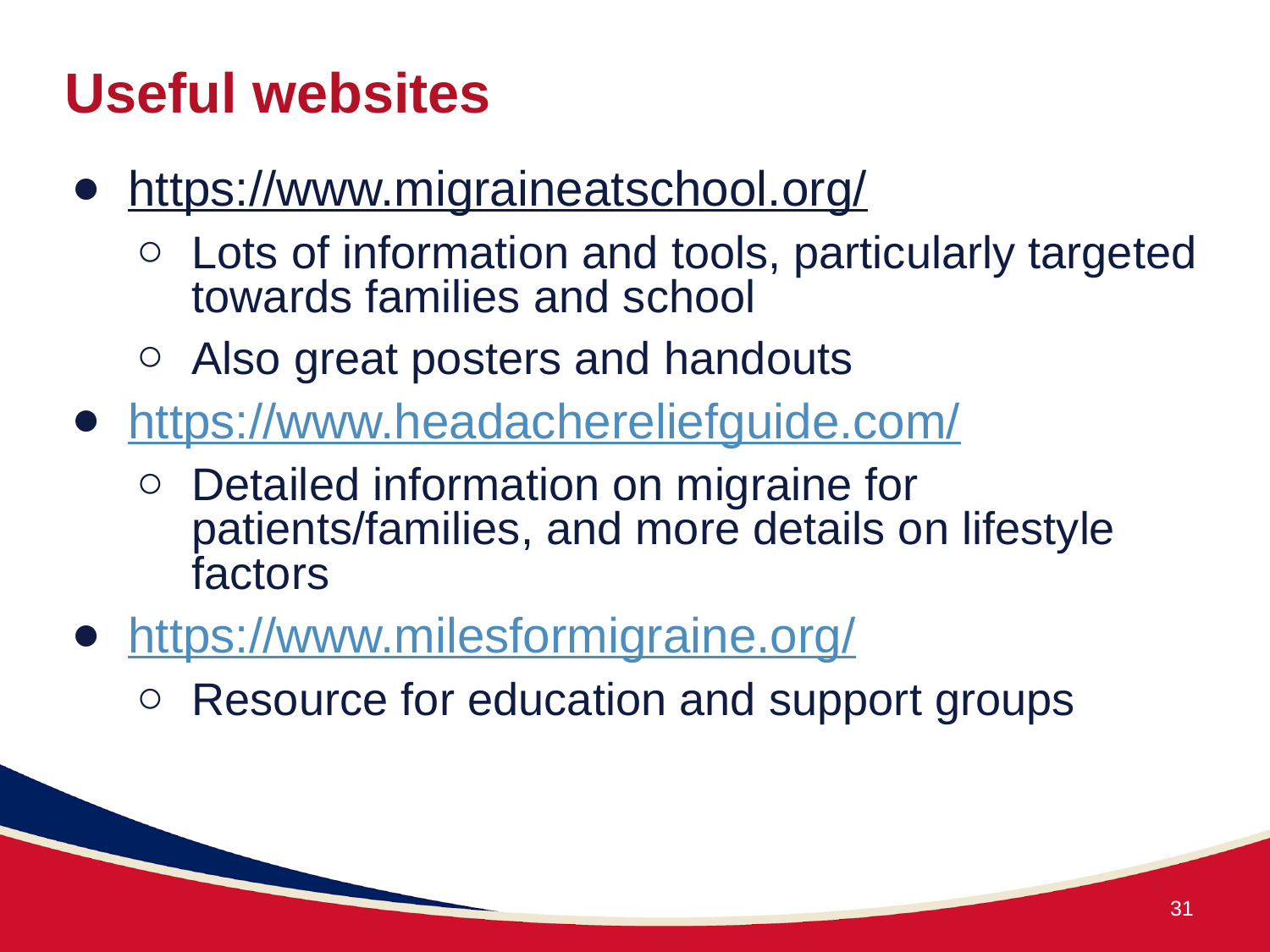

# Useful websites
https://www.migraineatschool.org/
Lots of information and tools, particularly targeted towards families and school
Also great posters and handouts
https://www.headachereliefguide.com/
Detailed information on migraine for patients/families, and more details on lifestyle factors
https://www.milesformigraine.org/
Resource for education and support groups
31